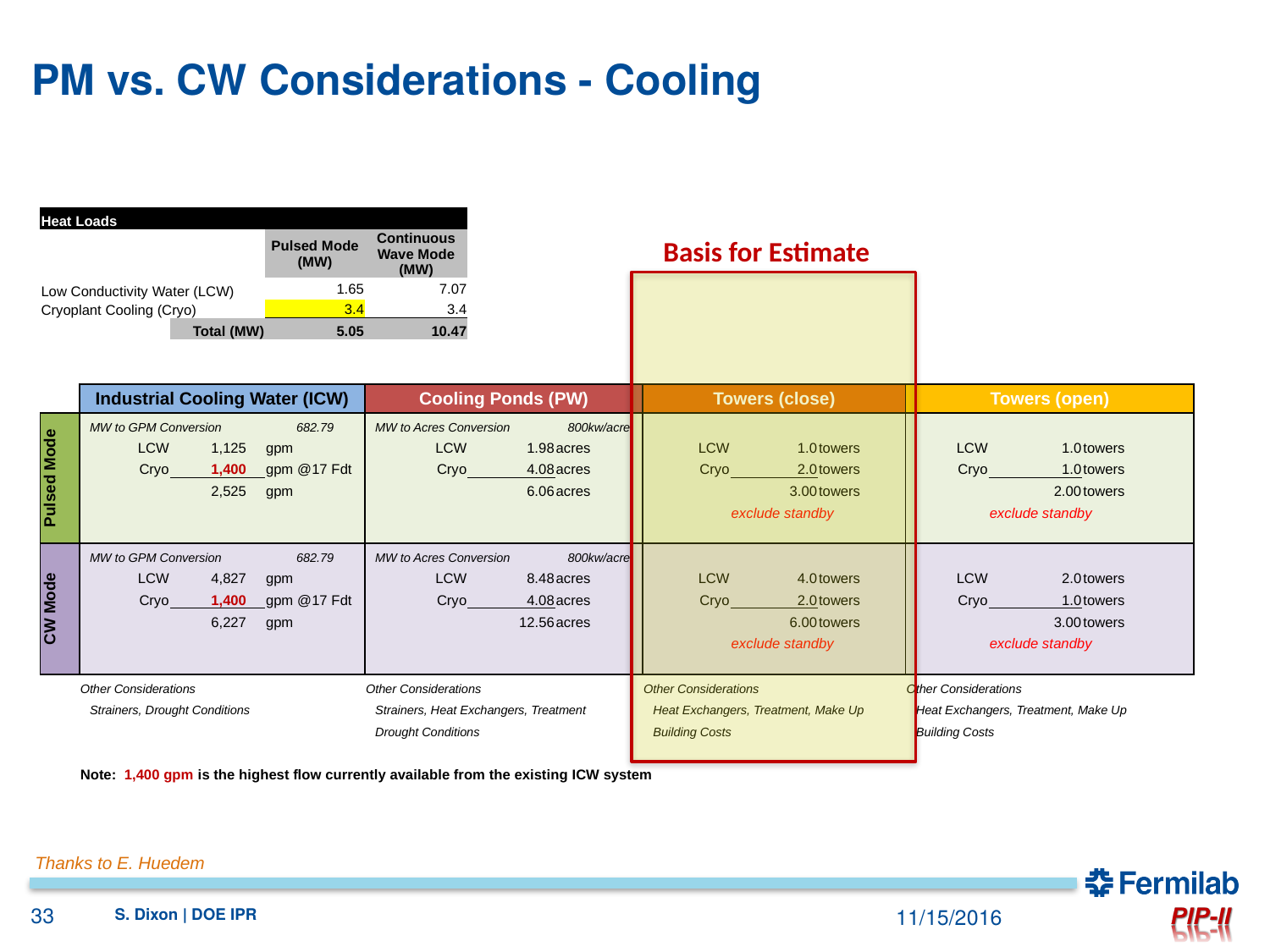

# PM vs. CW Considerations - Cooling

|  |  |  |  |  |  |  |  |  |  |  |  |  |
| --- | --- | --- | --- | --- | --- | --- | --- | --- | --- | --- | --- | --- |
| Heat Loads |  |  |  |  |  |  |  |  |  |  |  |  |
|  |  |  | Pulsed Mode (MW) | Continuous Wave Mode (MW) |  |  |  |  |  |  |  |  |
| Low Conductivity Water (LCW) |  |  | 1.65 | 7.07 |  |  |  |  |  |  |  |  |
| Cryoplant Cooling (Cryo) |  |  | 3.4 | 3.4 |  |  |  |  |  |  |  |  |
|  |  | Total (MW) | 5.05 | 10.47 |  |  |  |  |  |  |  |  |
|  |  |  |  |  |  |  |  |  |  |  |  |  |
|  |  |  |  |  |  |  |  |  |  |  |  |  |
|  | Industrial Cooling Water (ICW) |  |  | Cooling Ponds (PW) |  |  | Towers (close) |  |  | Towers (open) |  |  |
| Pulsed Mode | MW to GPM Conversion |  | 682.79 | MW to Acres Conversion |  | 800kw/acre |  |  |  |  |  |  |
|  | LCW | 1,125 | gpm | LCW | 1.98 | acres | LCW | 1.0 | towers | LCW | 1.0 | towers |
|  | Cryo | 1,400 | gpm @17 Fdt | Cryo | 4.08 | acres | Cryo | 2.0 | towers | Cryo | 1.0 | towers |
|  |  | 2,525 | gpm |  | 6.06 | acres |  | 3.00 | towers |  | 2.00 | towers |
|  |  |  |  |  |  |  |  | exclude standby |  |  | exclude standby |  |
|  |  |  |  |  |  |  |  |  |  |  |  |  |
| CW Mode | MW to GPM Conversion |  | 682.79 | MW to Acres Conversion |  | 800kw/acre |  |  |  |  |  |  |
|  | LCW | 4,827 | gpm | LCW | 8.48 | acres | LCW | 4.0 | towers | LCW | 2.0 | towers |
|  | Cryo | 1,400 | gpm @17 Fdt | Cryo | 4.08 | acres | Cryo | 2.0 | towers | Cryo | 1.0 | towers |
|  |  | 6,227 | gpm |  | 12.56 | acres |  | 6.00 | towers |  | 3.00 | towers |
|  |  |  |  |  |  |  |  | exclude standby |  |  | exclude standby |  |
|  |  |  |  |  |  |  |  |  |  |  |  |  |
|  | Other Considerations |  |  | Other Considerations |  |  | Other Considerations |  |  | Other Considerations |  |  |
|  | Strainers, Drought Conditions |  |  | Strainers, Heat Exchangers, Treatment |  |  | Heat Exchangers, Treatment, Make Up |  |  | Heat Exchangers, Treatment, Make Up |  |  |
|  |  |  |  | Drought Conditions |  |  | Building Costs |  |  | Building Costs |  |  |
|  |  |  |  |  |  |  |  |  |  |  |  |  |
|  | Note: 1,400 gpm is the highest flow currently available from the existing ICW system |  |  |  |  |  |  |  |  |  |  |  |
Basis for Estimate

Thanks to E. Huedem
33
S. Dixon | DOE IPR
11/15/2016